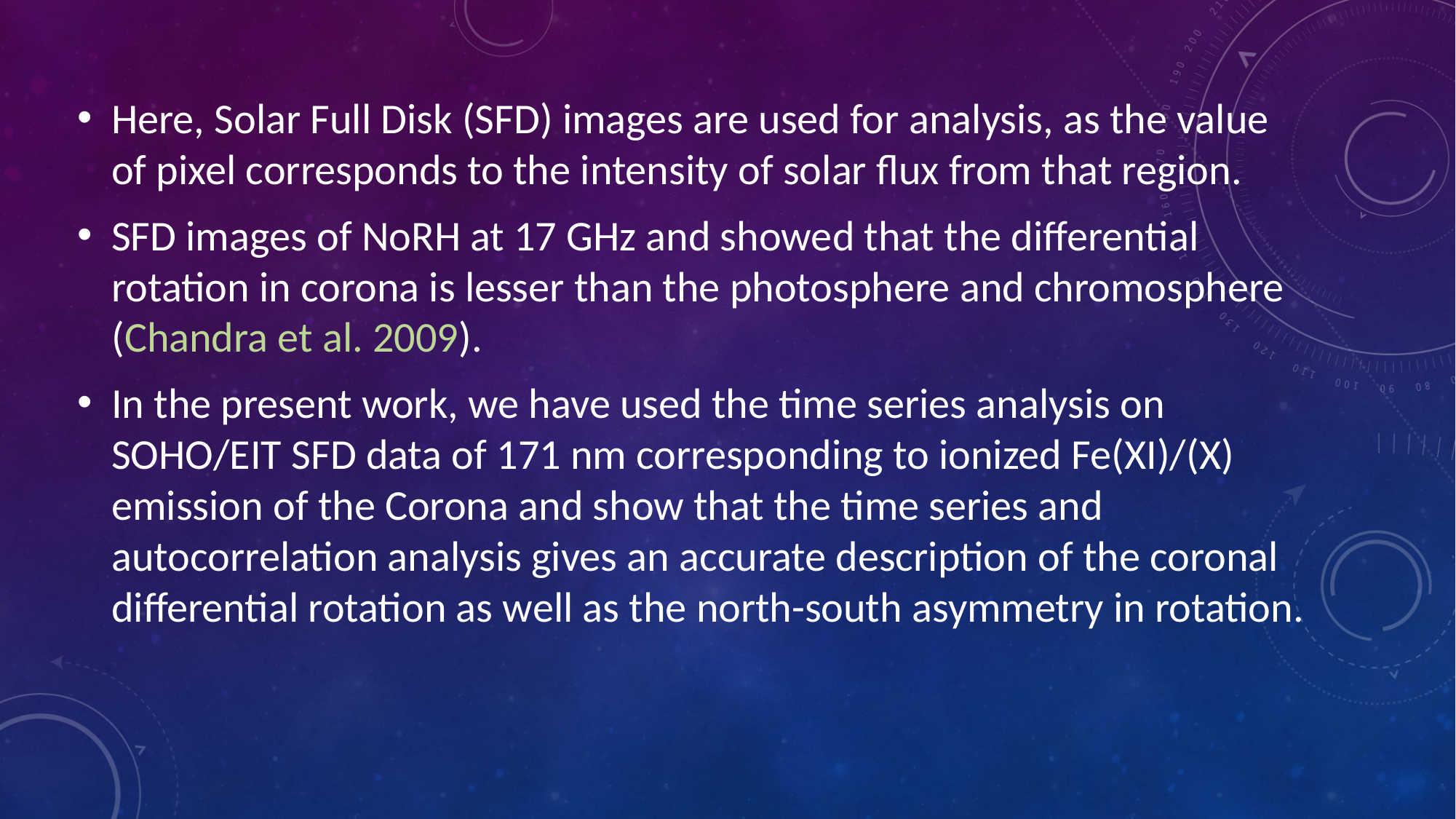

Here, Solar Full Disk (SFD) images are used for analysis, as the value of pixel corresponds to the intensity of solar flux from that region.
SFD images of NoRH at 17 GHz and showed that the differential rotation in corona is lesser than the photosphere and chromosphere (Chandra et al. 2009).
In the present work, we have used the time series analysis on SOHO/EIT SFD data of 171 nm corresponding to ionized Fe(XI)/(X) emission of the Corona and show that the time series and autocorrelation analysis gives an accurate description of the coronal differential rotation as well as the north-south asymmetry in rotation.